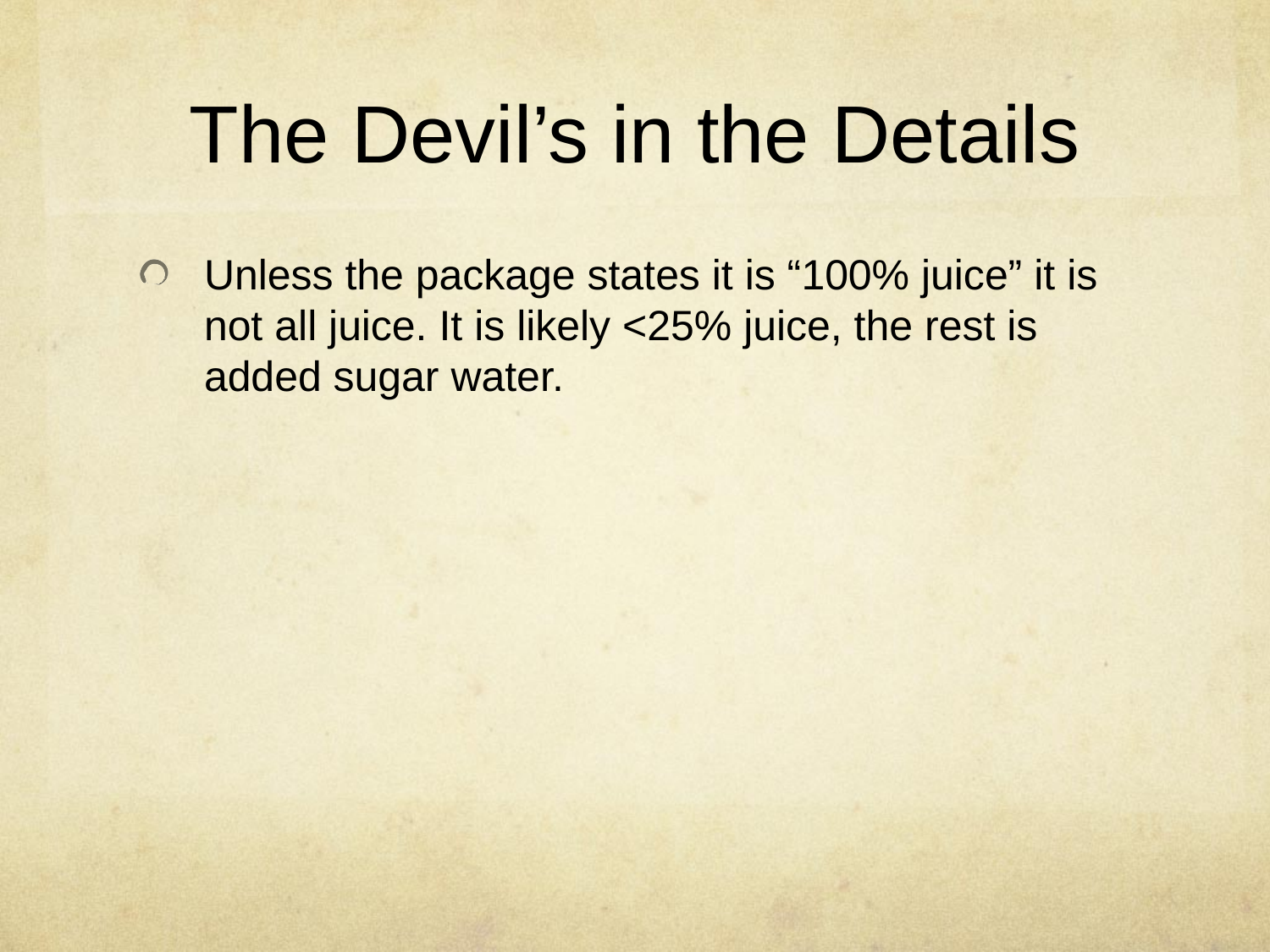

# The Devil’s in the Details
Unless the package states it is “100% juice” it is not all juice. It is likely <25% juice, the rest is added sugar water.